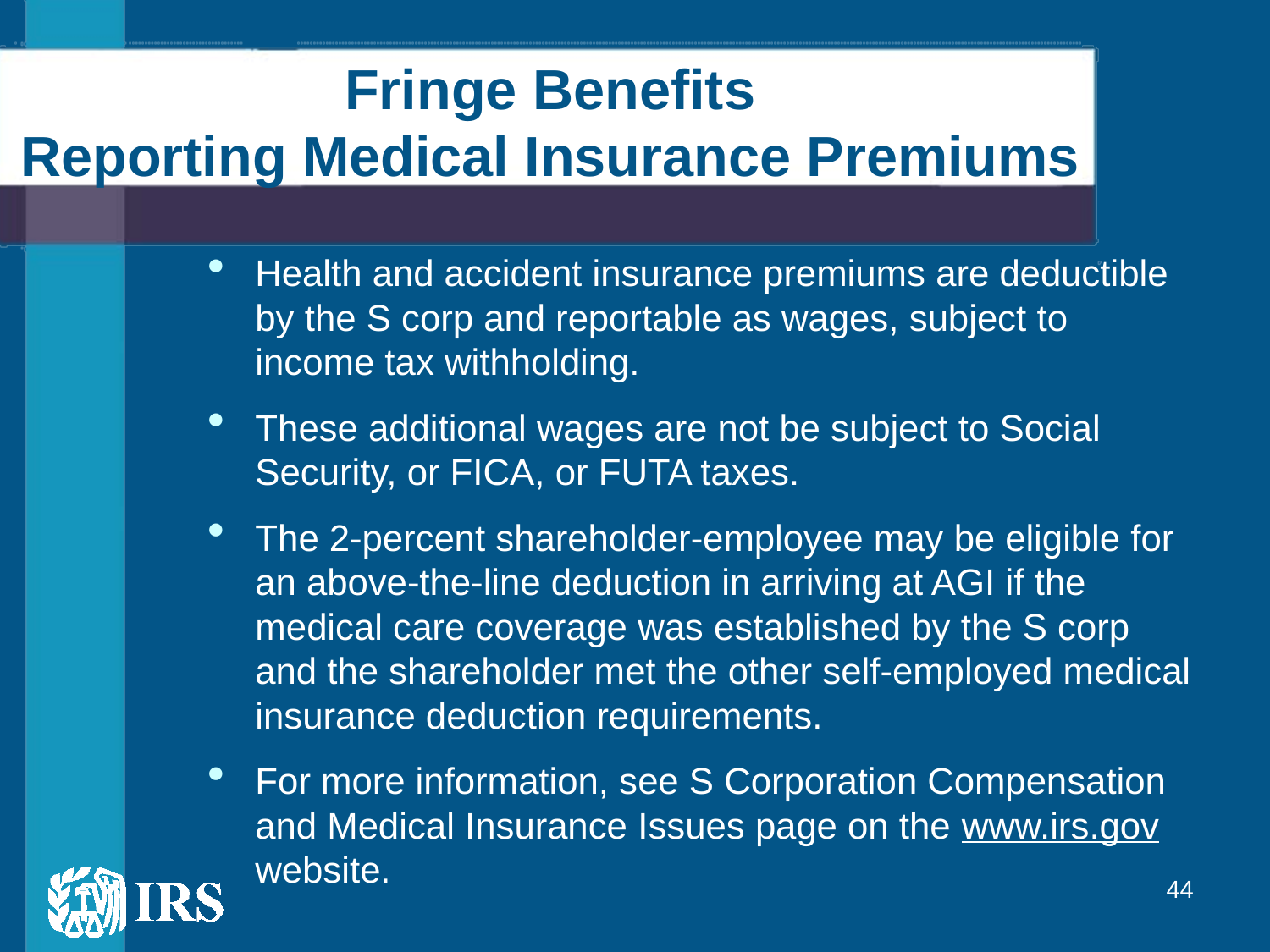

# Fringe Benefits Reporting Medical Insurance Premiums
Health and accident insurance premiums are deductible by the S corp and reportable as wages, subject to income tax withholding.
These additional wages are not be subject to Social Security, or FICA, or FUTA taxes.
The 2-percent shareholder-employee may be eligible for an above-the-line deduction in arriving at AGI if the medical care coverage was established by the S corp and the shareholder met the other self-employed medical insurance deduction requirements.
For more information, see S Corporation Compensation and Medical Insurance Issues page on the www.irs.gov website.
44